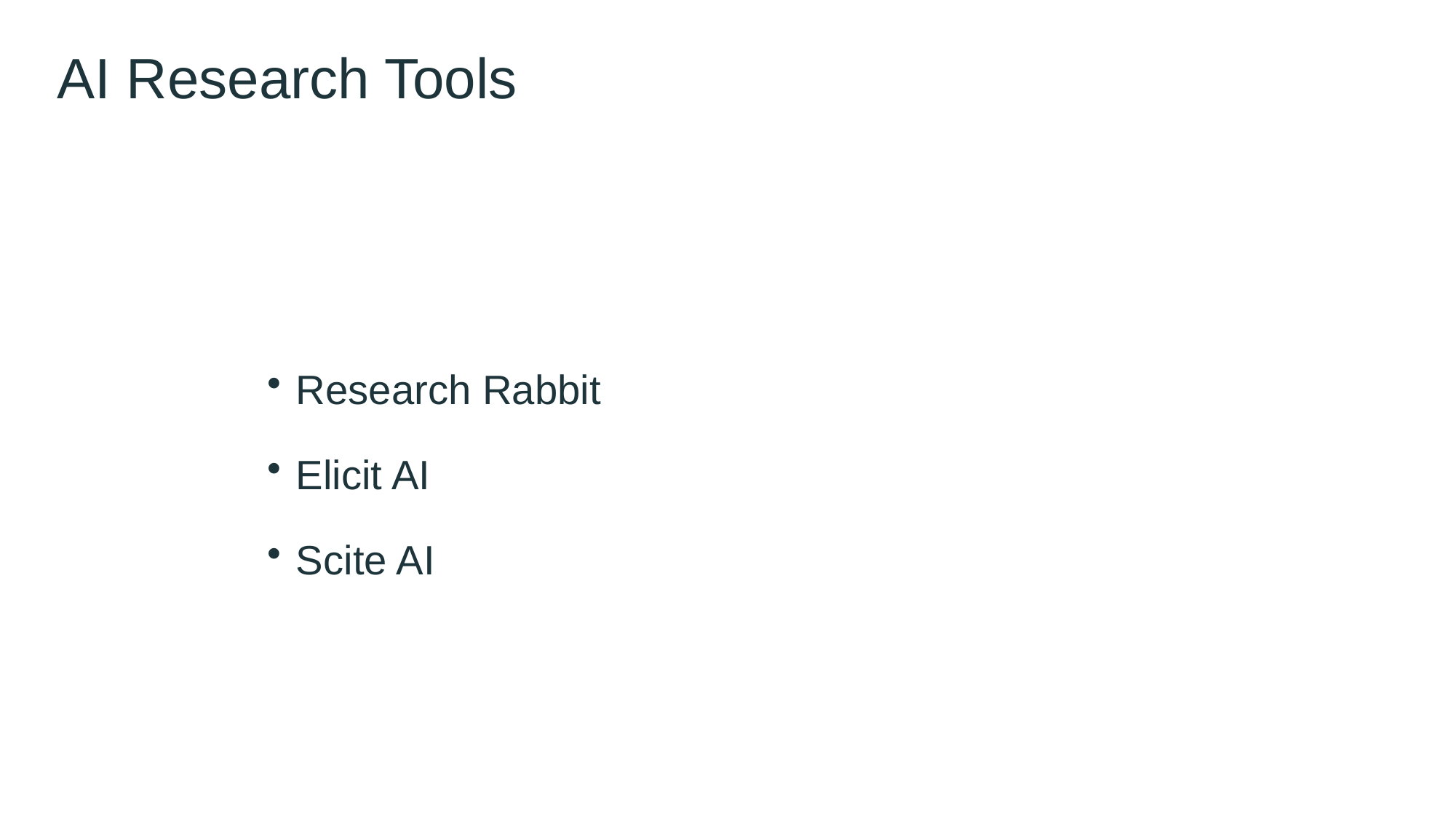

AI Research Tools
Research Rabbit
Elicit AI
Scite AI